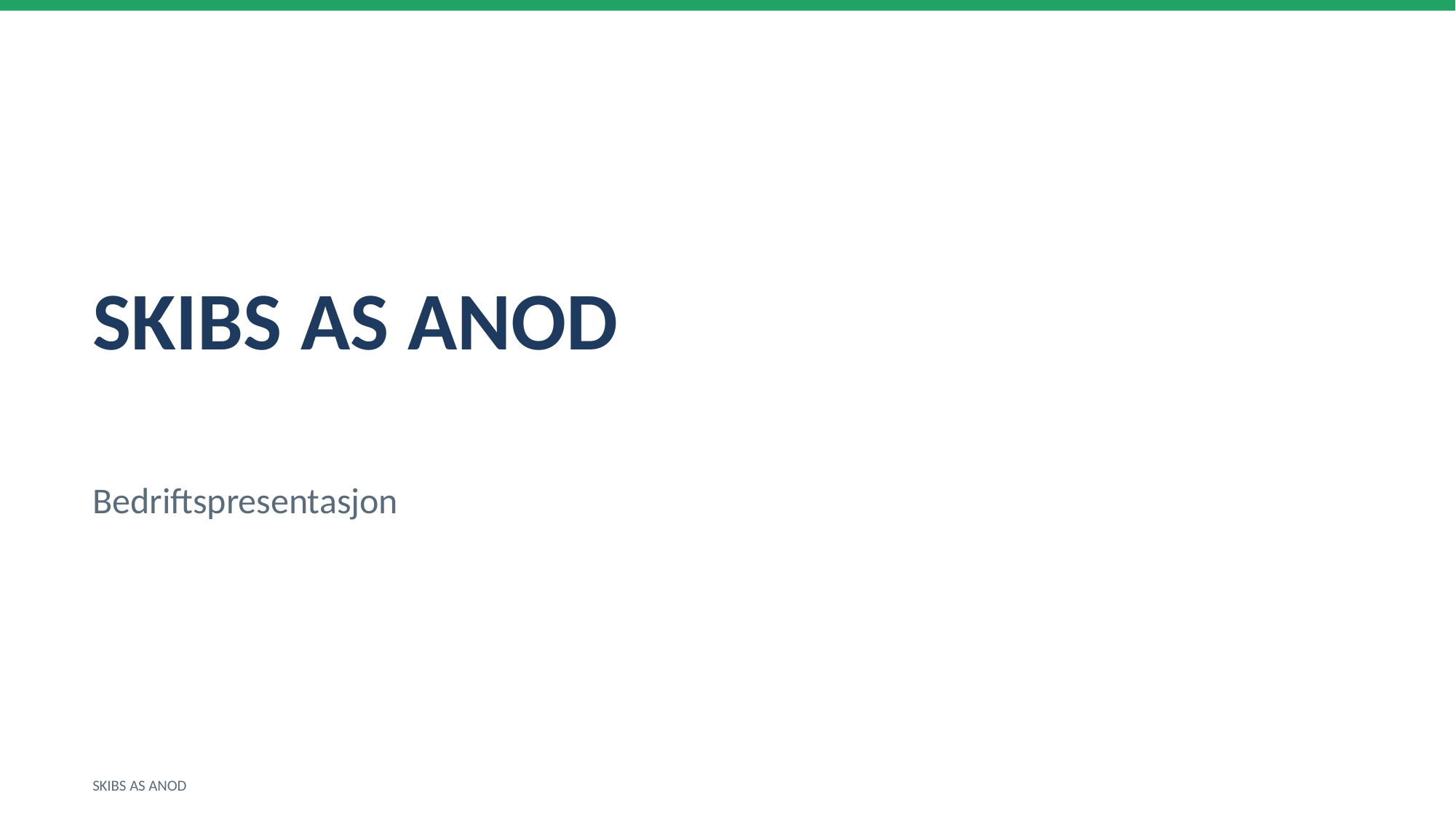

SKIBS AS ANOD
Bedriftspresentasjon
SKIBS AS ANOD